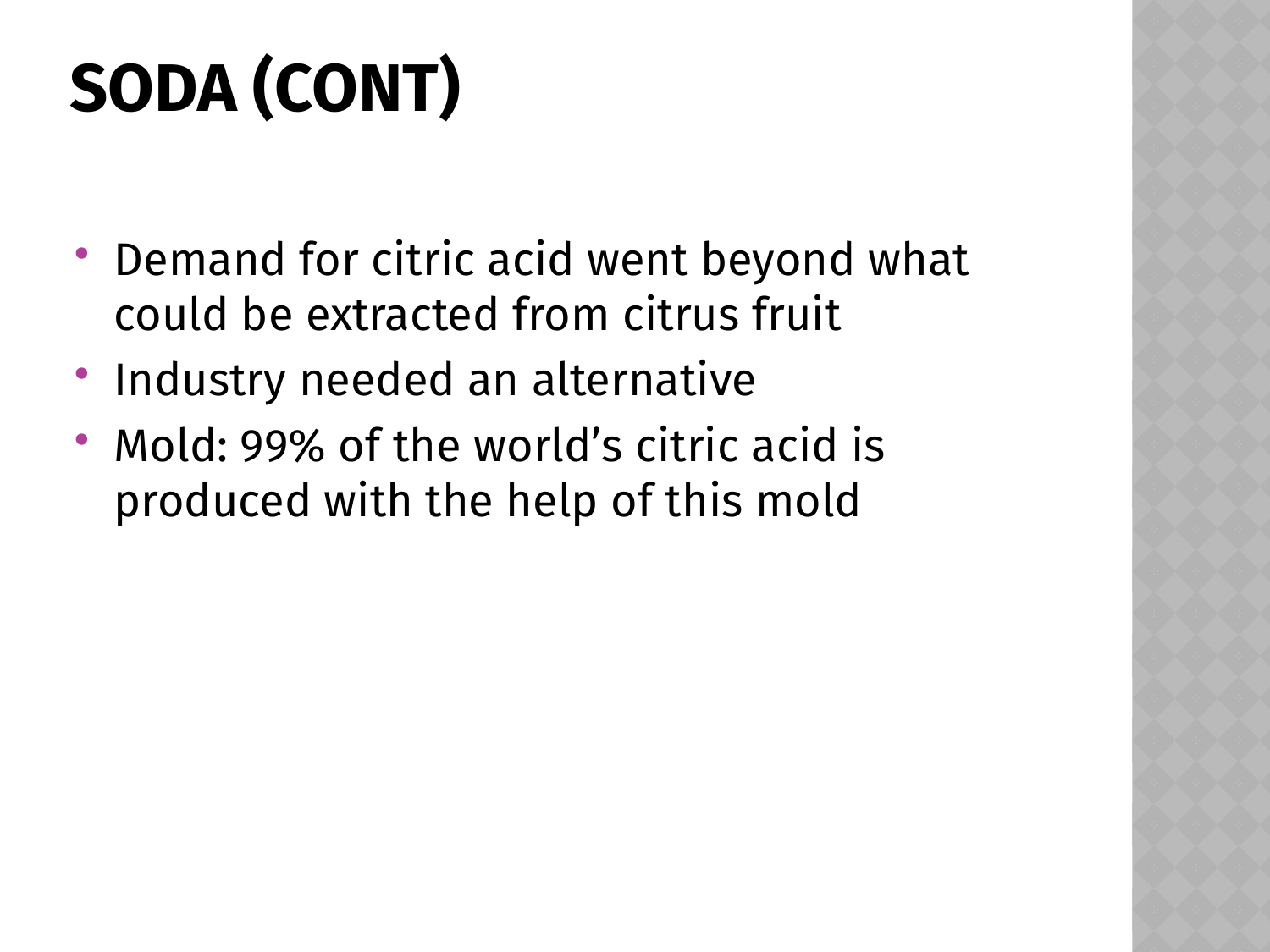

# Soda (cont)
Demand for citric acid went beyond what could be extracted from citrus fruit
Industry needed an alternative
Mold: 99% of the world’s citric acid is produced with the help of this mold